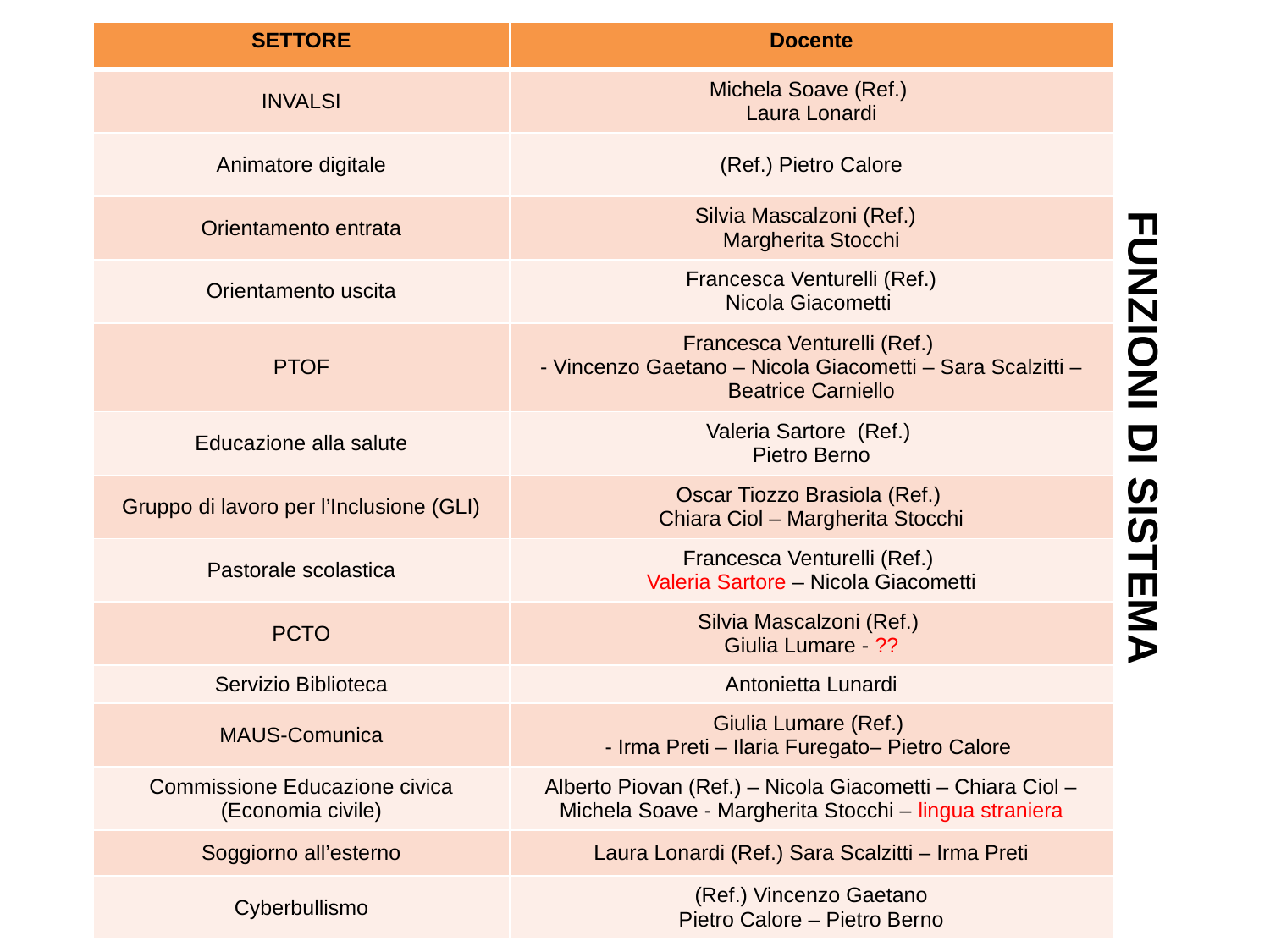

| SETTORE | Docente |
| --- | --- |
| INVALSI | Michela Soave (Ref.) Laura Lonardi |
| Animatore digitale | (Ref.) Pietro Calore |
| Orientamento entrata | Silvia Mascalzoni (Ref.) Margherita Stocchi |
| Orientamento uscita | Francesca Venturelli (Ref.) Nicola Giacometti |
| PTOF | Francesca Venturelli (Ref.) - Vincenzo Gaetano – Nicola Giacometti – Sara Scalzitti – Beatrice Carniello |
| Educazione alla salute | Valeria Sartore (Ref.) Pietro Berno |
| Gruppo di lavoro per l’Inclusione (GLI) | Oscar Tiozzo Brasiola (Ref.) Chiara Ciol – Margherita Stocchi |
| Pastorale scolastica | Francesca Venturelli (Ref.) Valeria Sartore – Nicola Giacometti |
| PCTO | Silvia Mascalzoni (Ref.) Giulia Lumare - ?? |
| Servizio Biblioteca | Antonietta Lunardi |
| MAUS-Comunica | Giulia Lumare (Ref.) - Irma Preti – Ilaria Furegato– Pietro Calore |
| Commissione Educazione civica (Economia civile) | Alberto Piovan (Ref.) – Nicola Giacometti – Chiara Ciol – Michela Soave - Margherita Stocchi – lingua straniera |
| Soggiorno all’esterno | Laura Lonardi (Ref.) Sara Scalzitti – Irma Preti |
| Cyberbullismo | (Ref.) Vincenzo Gaetano Pietro Calore – Pietro Berno |
FUNZIONI DI SISTEMA